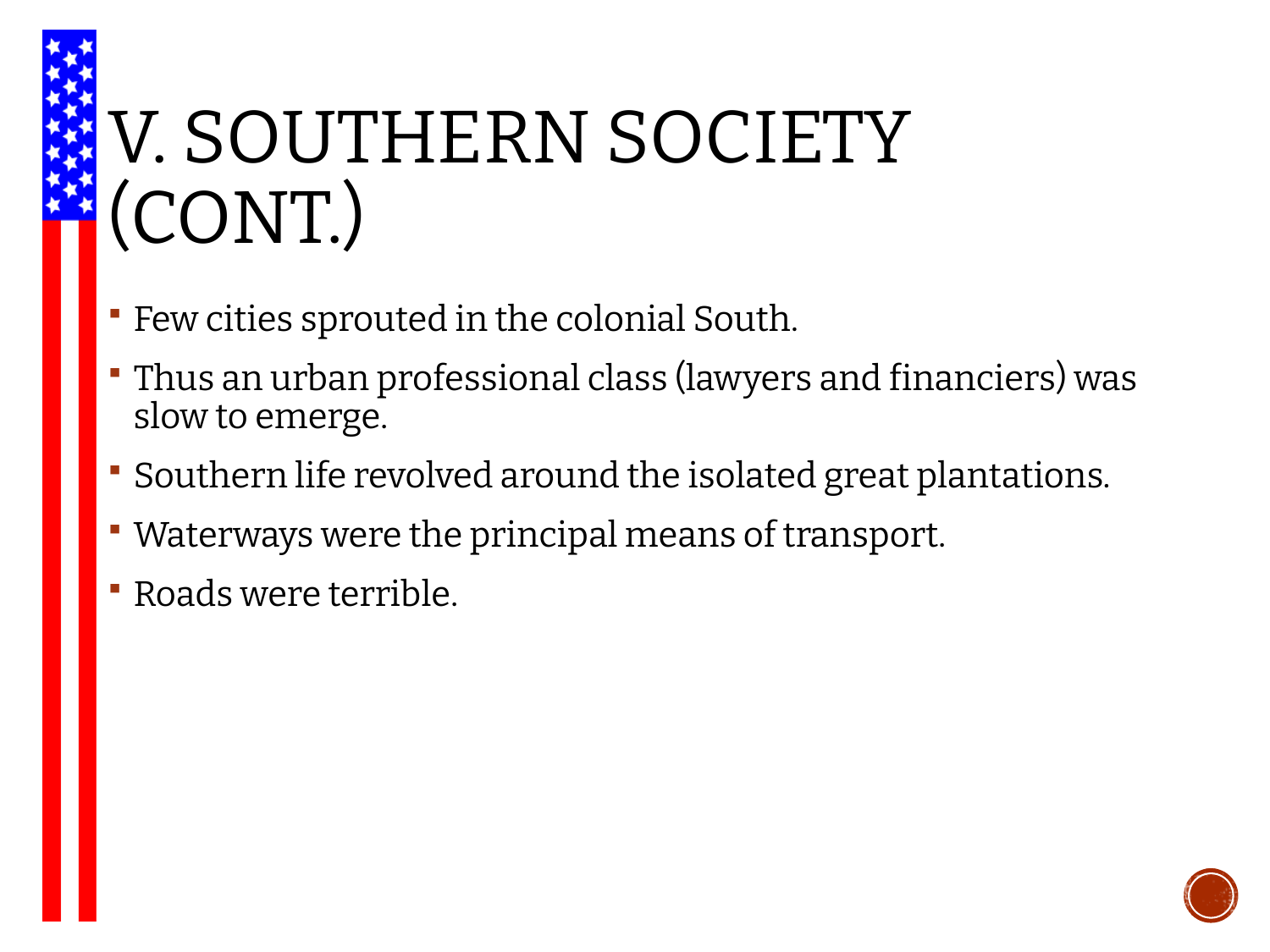

# V. Southern Society (cont.)
Few cities sprouted in the colonial South.
Thus an urban professional class (lawyers and financiers) was slow to emerge.
Southern life revolved around the isolated great plantations.
Waterways were the principal means of transport.
Roads were terrible.